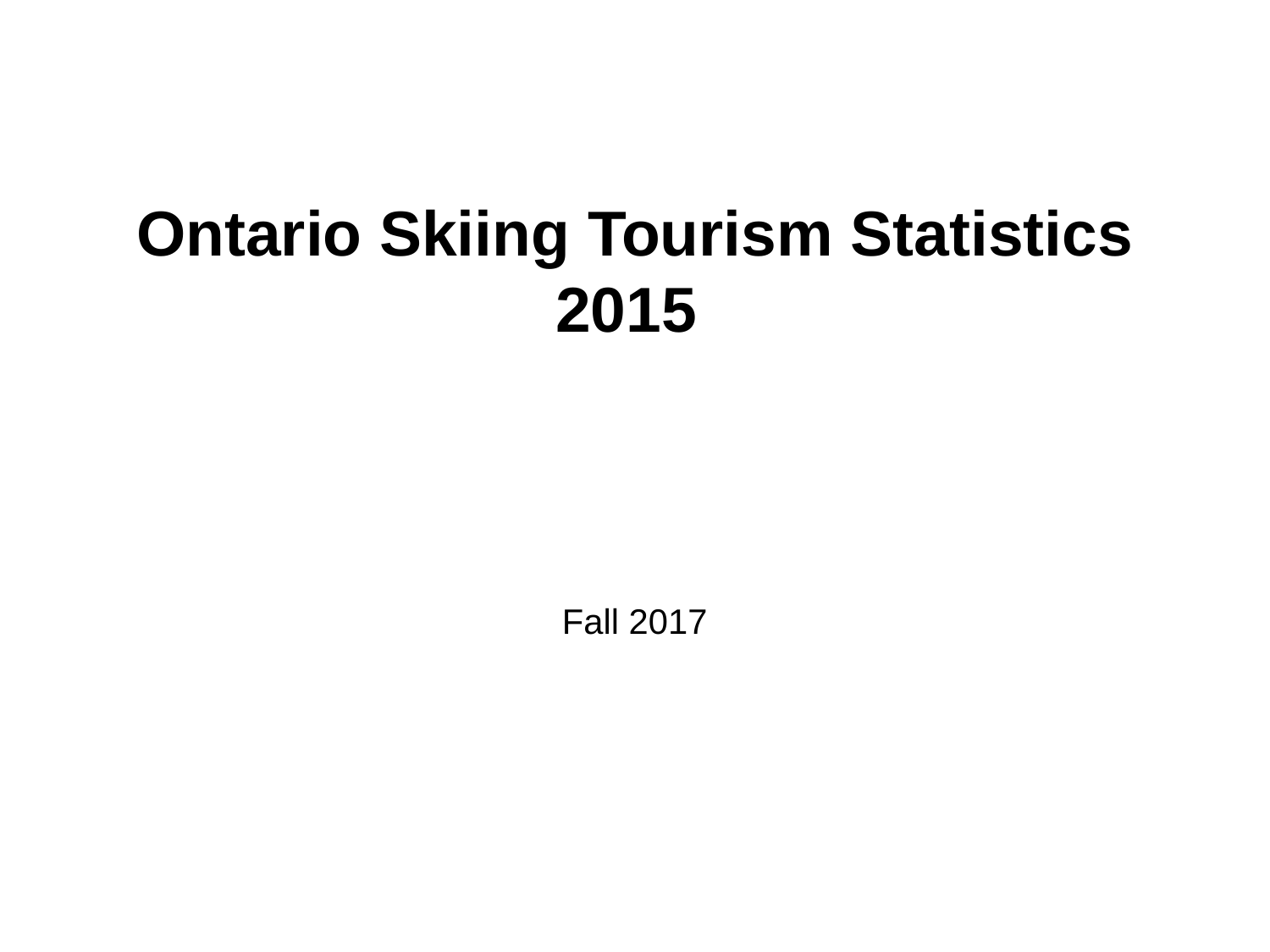

# Ontario Skiing Tourism Statistics 2015
Fall 2017